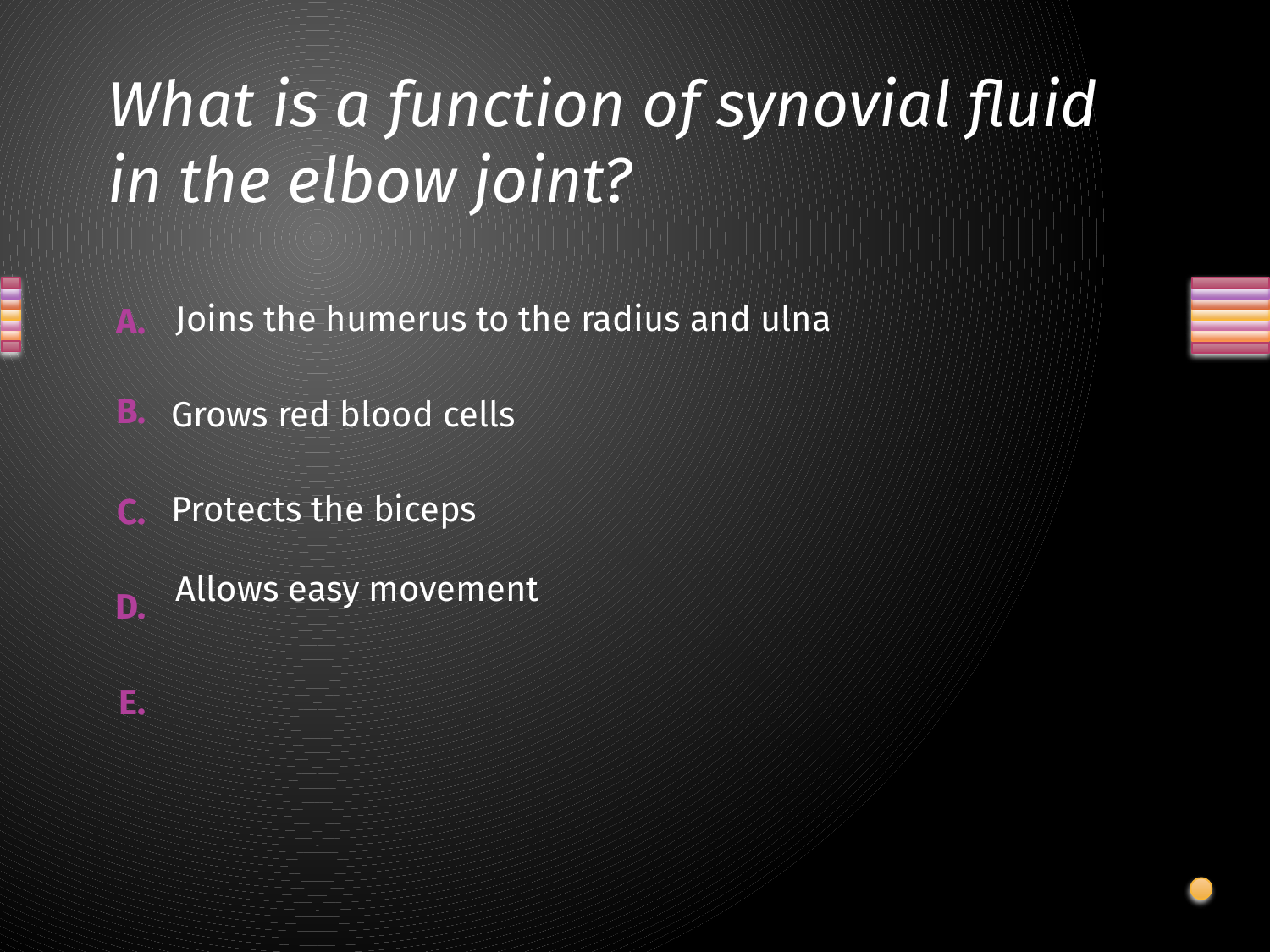

# What is a function of synovial fluid in the elbow joint?
Joins the humerus to the radius and ulna
Grows red blood cells
Protects the biceps
Allows easy movement